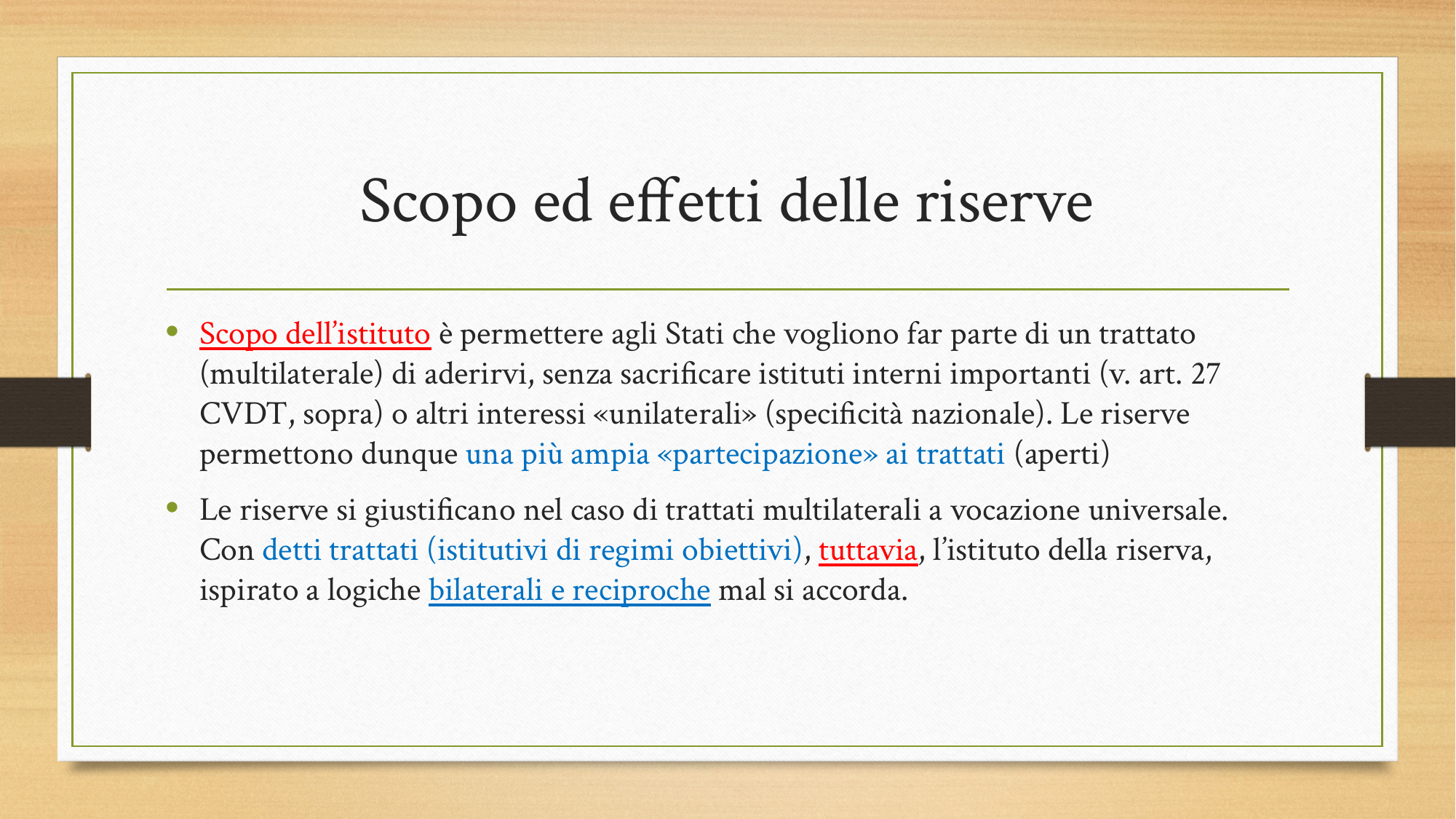

# Scopo ed effetti delle riserve
Scopo dell’istituto è permettere agli Stati che vogliono far parte di un trattato (multilaterale) di aderirvi, senza sacrificare istituti interni importanti (v. art. 27 CVDT, sopra) o altri interessi «unilaterali» (specificità nazionale). Le riserve permettono dunque una più ampia «partecipazione» ai trattati (aperti)
Le riserve si giustificano nel caso di trattati multilaterali a vocazione universale. Con detti trattati (istitutivi di regimi obiettivi), tuttavia, l’istituto della riserva, ispirato a logiche bilaterali e reciproche mal si accorda.